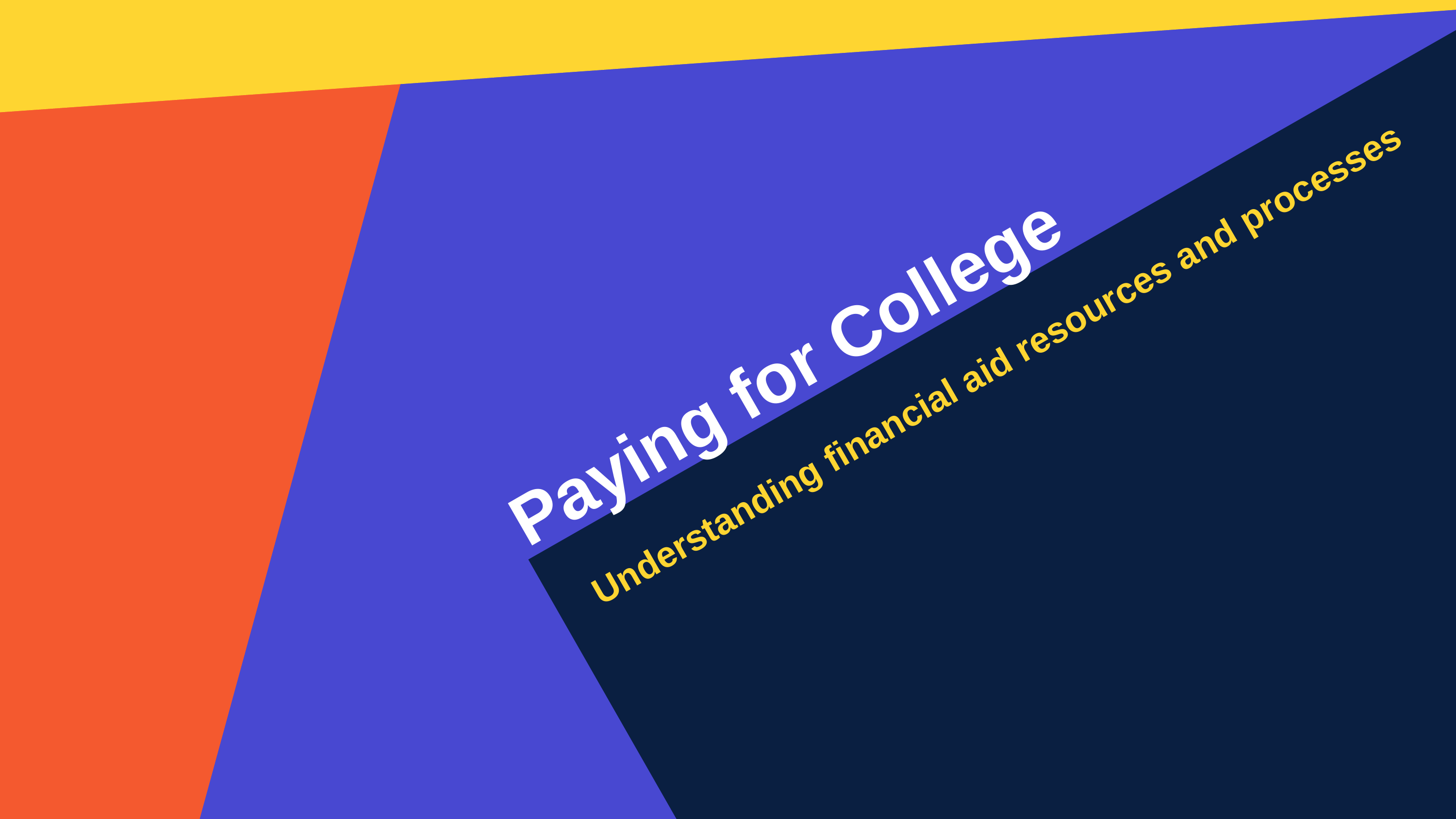

Paying for College

Understanding financial aid resources and processes